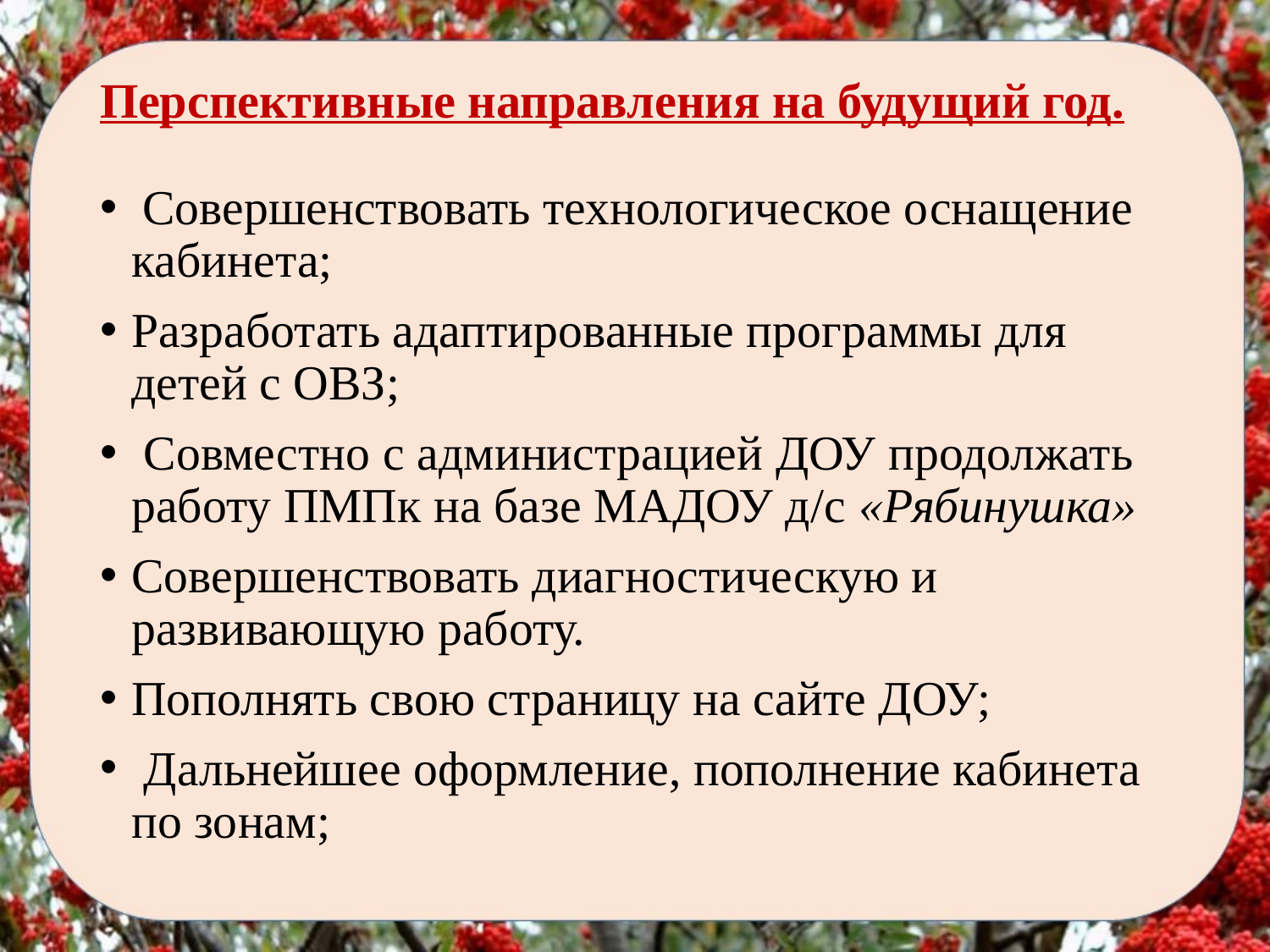

# Перспективные направления на будущий год.
 Совершенствовать технологическое оснащение кабинета;
Разработать адаптированные программы для детей с ОВЗ;
 Совместно с администрацией ДОУ продолжать работу ПМПк на базе МАДОУ д/с «Рябинушка»
Совершенствовать диагностическую и развивающую работу.
Пополнять свою страницу на сайте ДОУ;
 Дальнейшее оформление, пополнение кабинета по зонам;